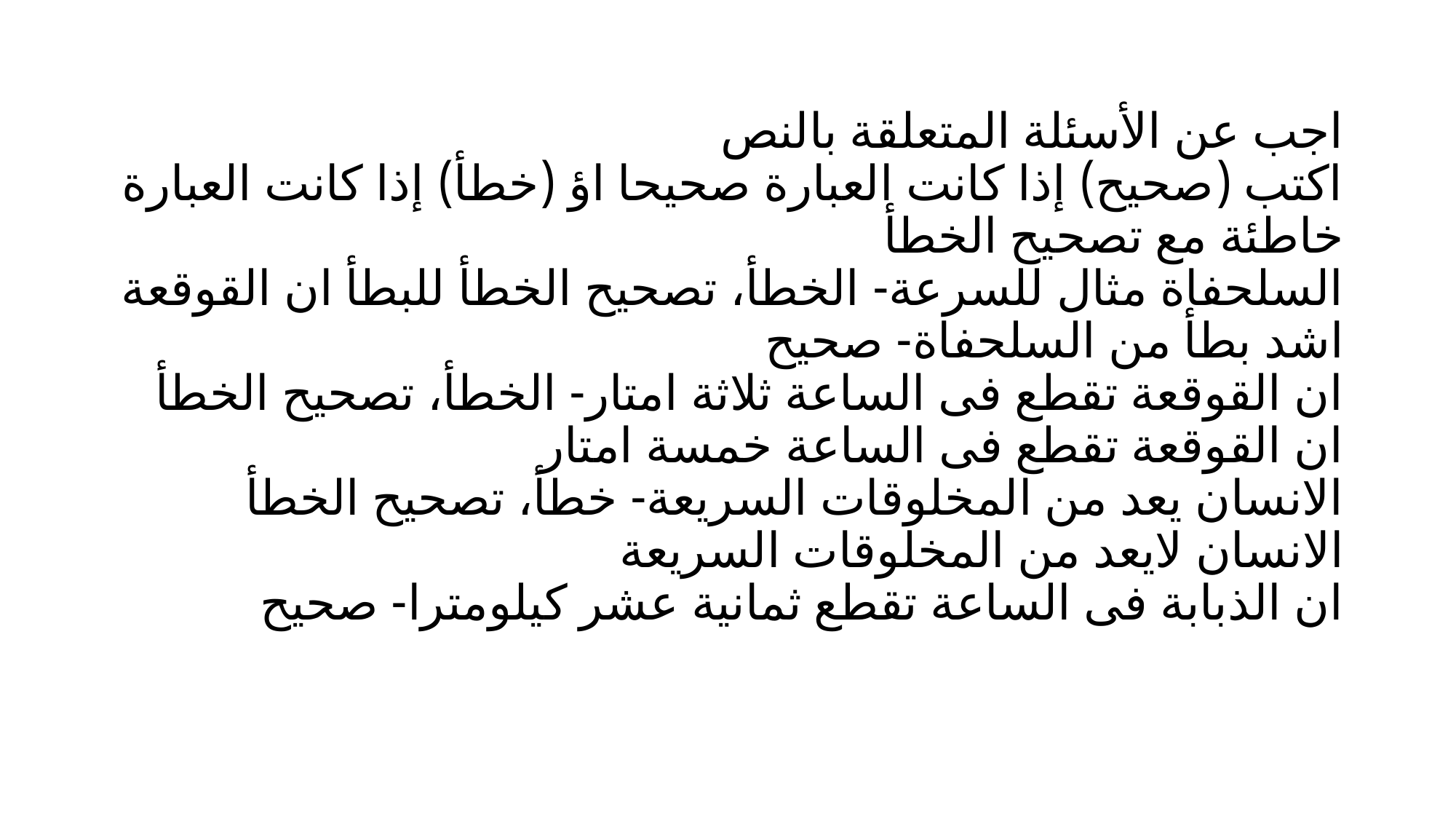

# اجب عن الأسئلة المتعلقة بالنص اكتب (صحيح) إذا كانت العبارة صحيحا اؤ (خطأ) إذا كانت العبارة خاطئة مع تصحيح الخطأ السلحفاة مثال للسرعة- الخطأ، تصحيح الخطأ للبطأ ان القوقعة اشد بطأ من السلحفاة- صحيح ان القوقعة تقطع فى الساعة ثلاثة امتار- الخطأ، تصحيح الخطأ ان القوقعة تقطع فى الساعة خمسة امتار الانسان يعد من المخلوقات السريعة- خطأ، تصحيح الخطأ الانسان لايعد من المخلوقات السريعة ان الذبابة فى الساعة تقطع ثمانية عشر كيلومترا- صحيح